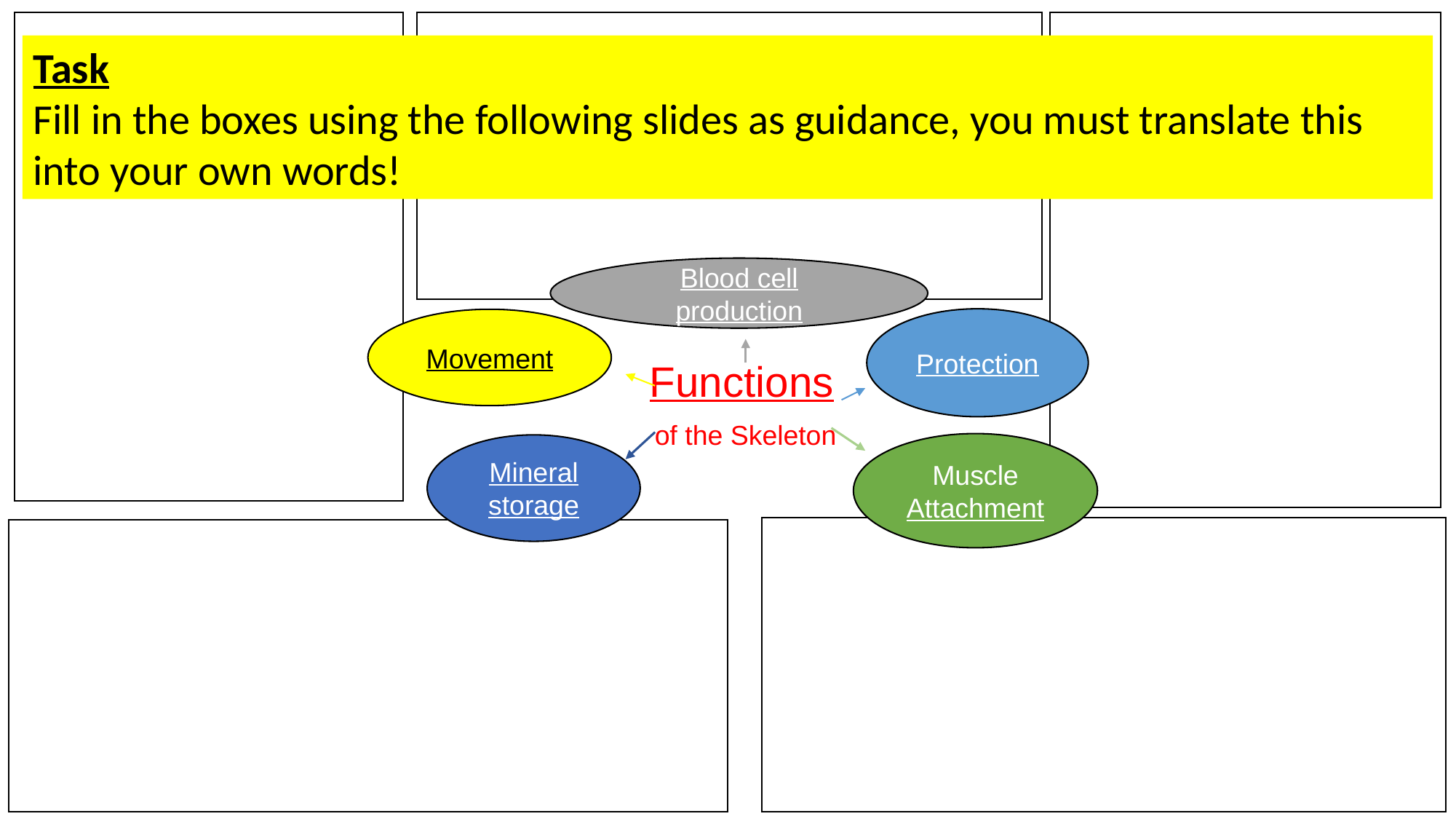

Task
Fill in the boxes using the following slides as guidance, you must translate this into your own words!
Blood cell production
Protection
Movement
Functions
of the Skeleton
Muscle Attachment
Mineral storage